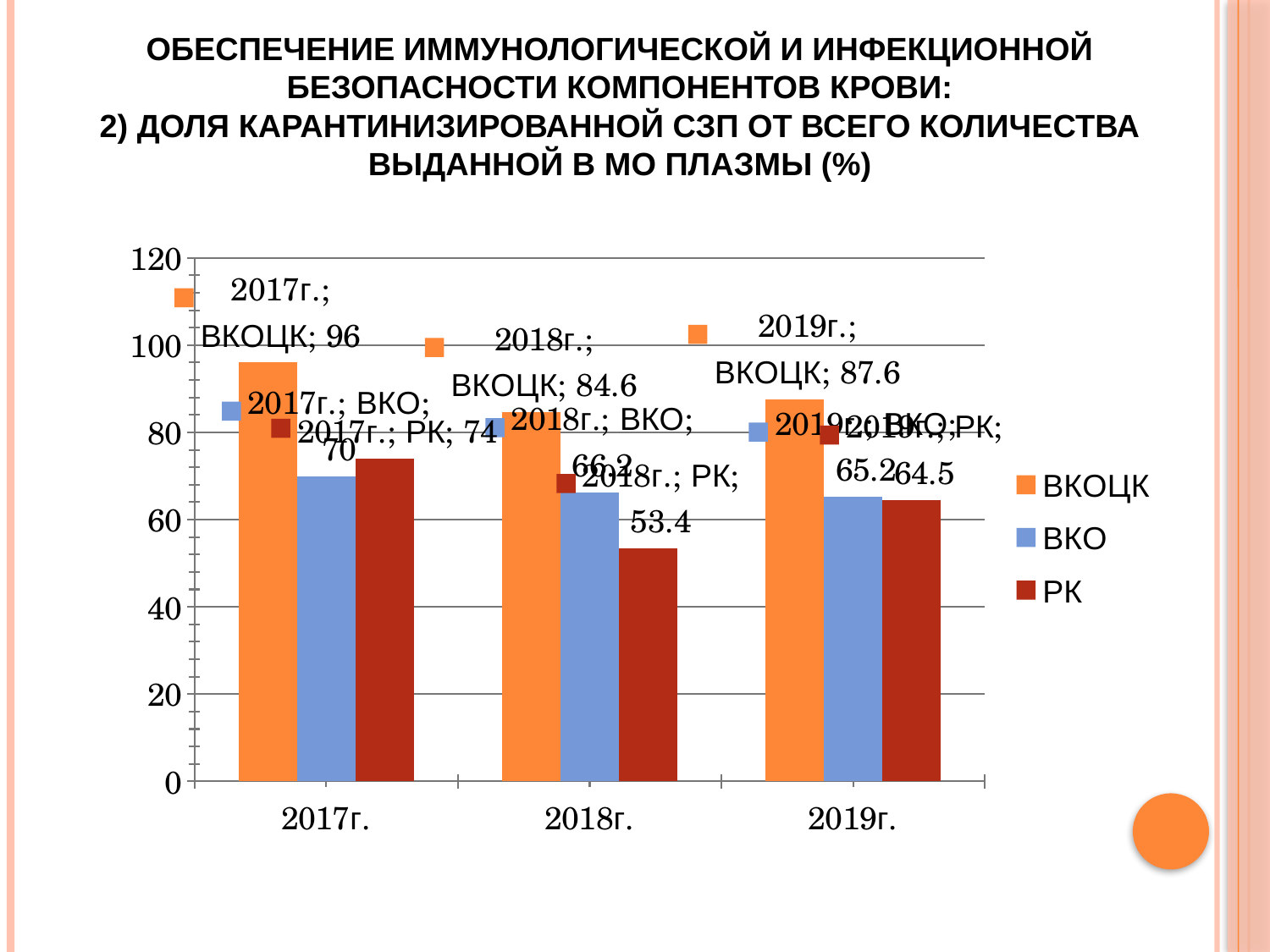

# Обеспечение иммунологической и инфекционной безопасности компонентов крови: 2) Доля карантинизированной СЗП от всего количества выданной в МО плазмы (%)

### Chart

| Category | ВКОЦК | ВКО | РК |
|---|---|---|---|
| 2017г. | 96.0 | 70.0 | 74.0 |
| 2018г. | 84.6 | 66.2 | 53.4 |
| 2019г. | 87.6 | 65.2 | 64.5 |